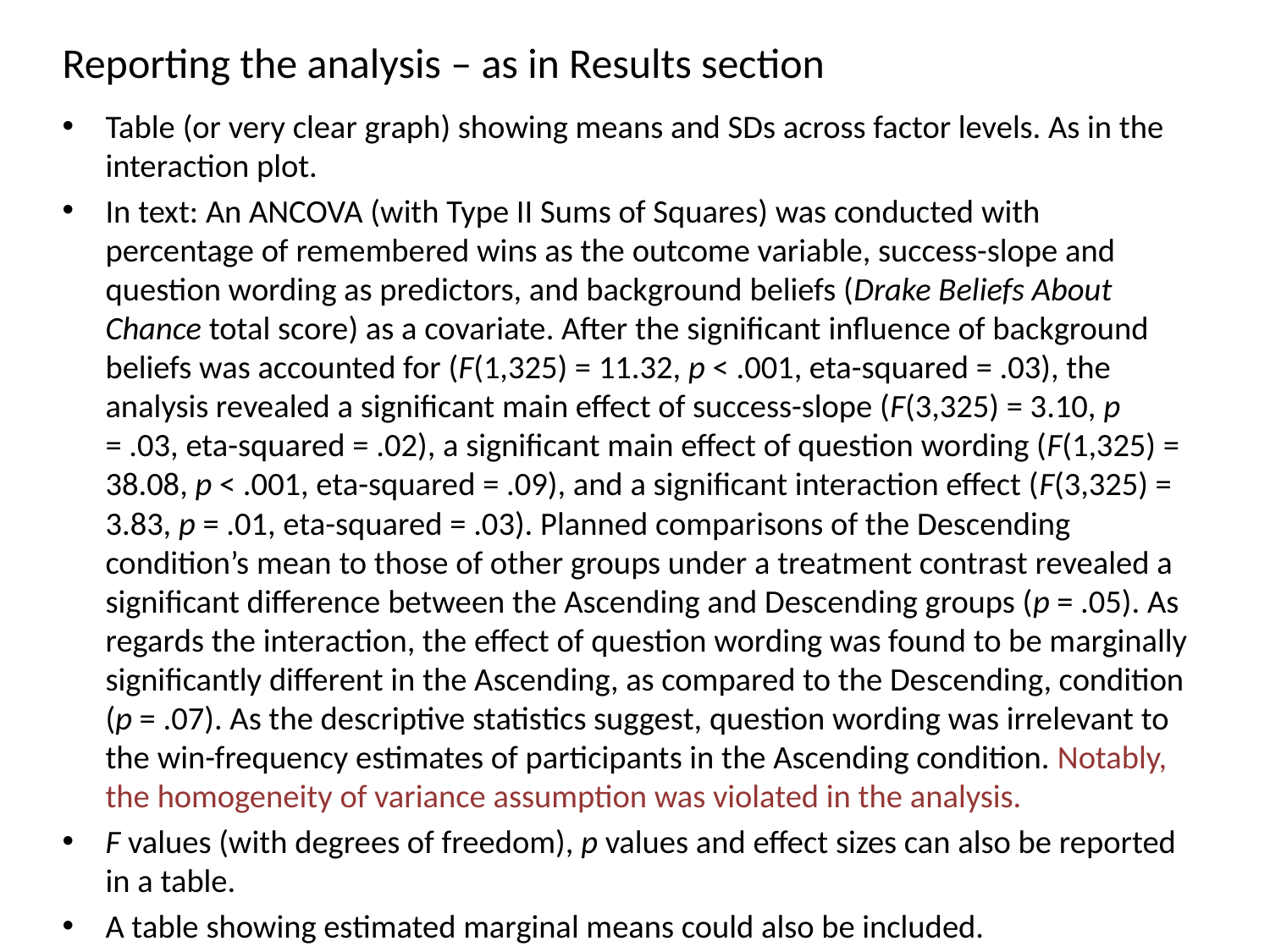

Reporting the analysis – as in Results section
Table (or very clear graph) showing means and SDs across factor levels. As in the interaction plot.
In text: An ANCOVA (with Type II Sums of Squares) was conducted with percentage of remembered wins as the outcome variable, success-slope and question wording as predictors, and background beliefs (Drake Beliefs About Chance total score) as a covariate. After the significant influence of background beliefs was accounted for (F(1,325) = 11.32, p < .001, eta-squared = .03), the analysis revealed a significant main effect of success-slope (F(3,325) = 3.10, p = .03, eta-squared = .02), a significant main effect of question wording (F(1,325) = 38.08, p < .001, eta-squared = .09), and a significant interaction effect (F(3,325) = 3.83, p = .01, eta-squared = .03). Planned comparisons of the Descending condition’s mean to those of other groups under a treatment contrast revealed a significant difference between the Ascending and Descending groups (p = .05). As regards the interaction, the effect of question wording was found to be marginally significantly different in the Ascending, as compared to the Descending, condition (p = .07). As the descriptive statistics suggest, question wording was irrelevant to the win-frequency estimates of participants in the Ascending condition. Notably, the homogeneity of variance assumption was violated in the analysis.
F values (with degrees of freedom), p values and effect sizes can also be reported in a table.
A table showing estimated marginal means could also be included.